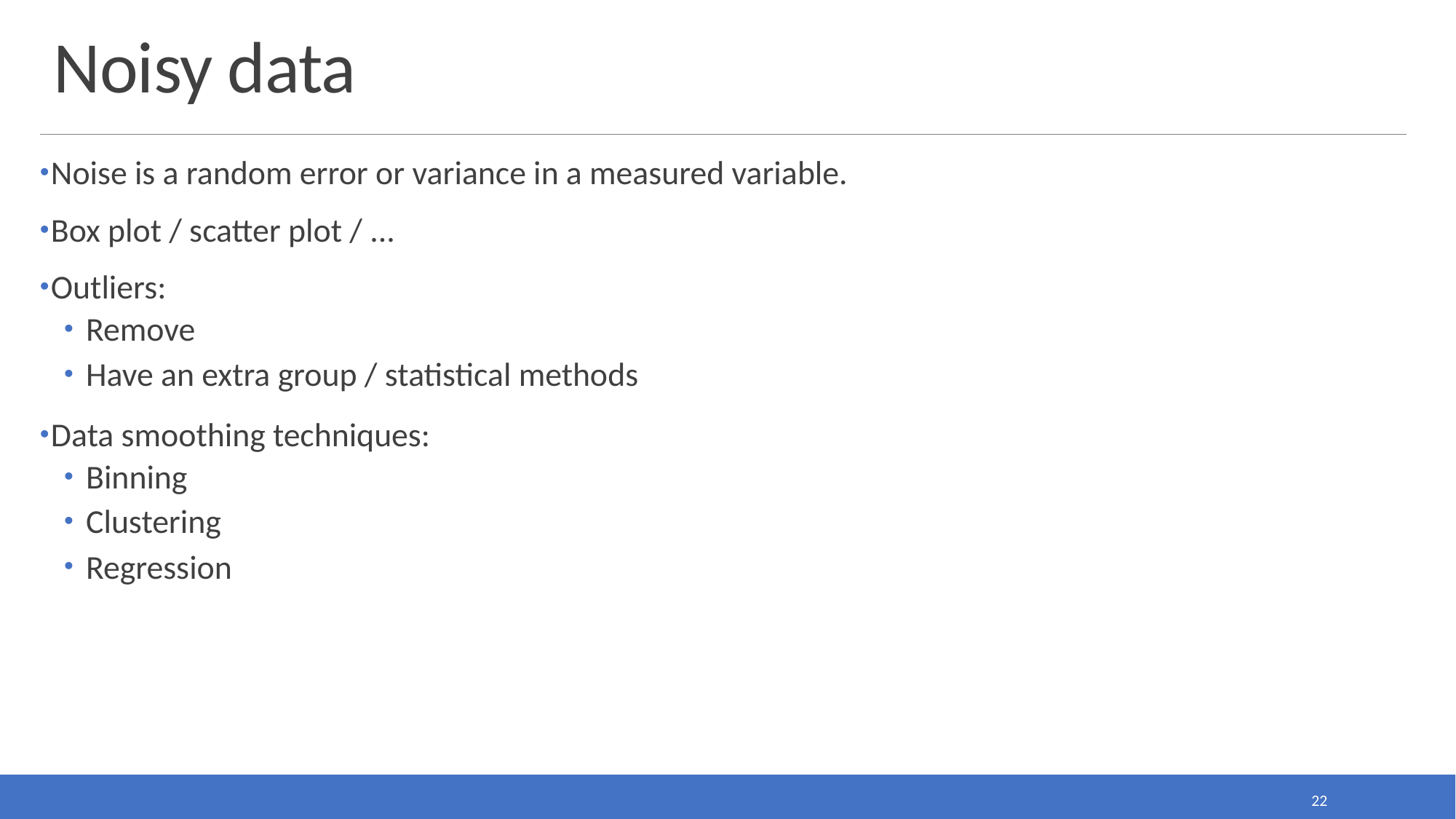

# Noisy data
Noise is a random error or variance in a measured variable.
Box plot / scatter plot / ...
Outliers:
Remove
Have an extra group / statistical methods
Data smoothing techniques:
Binning
Clustering
Regression

22